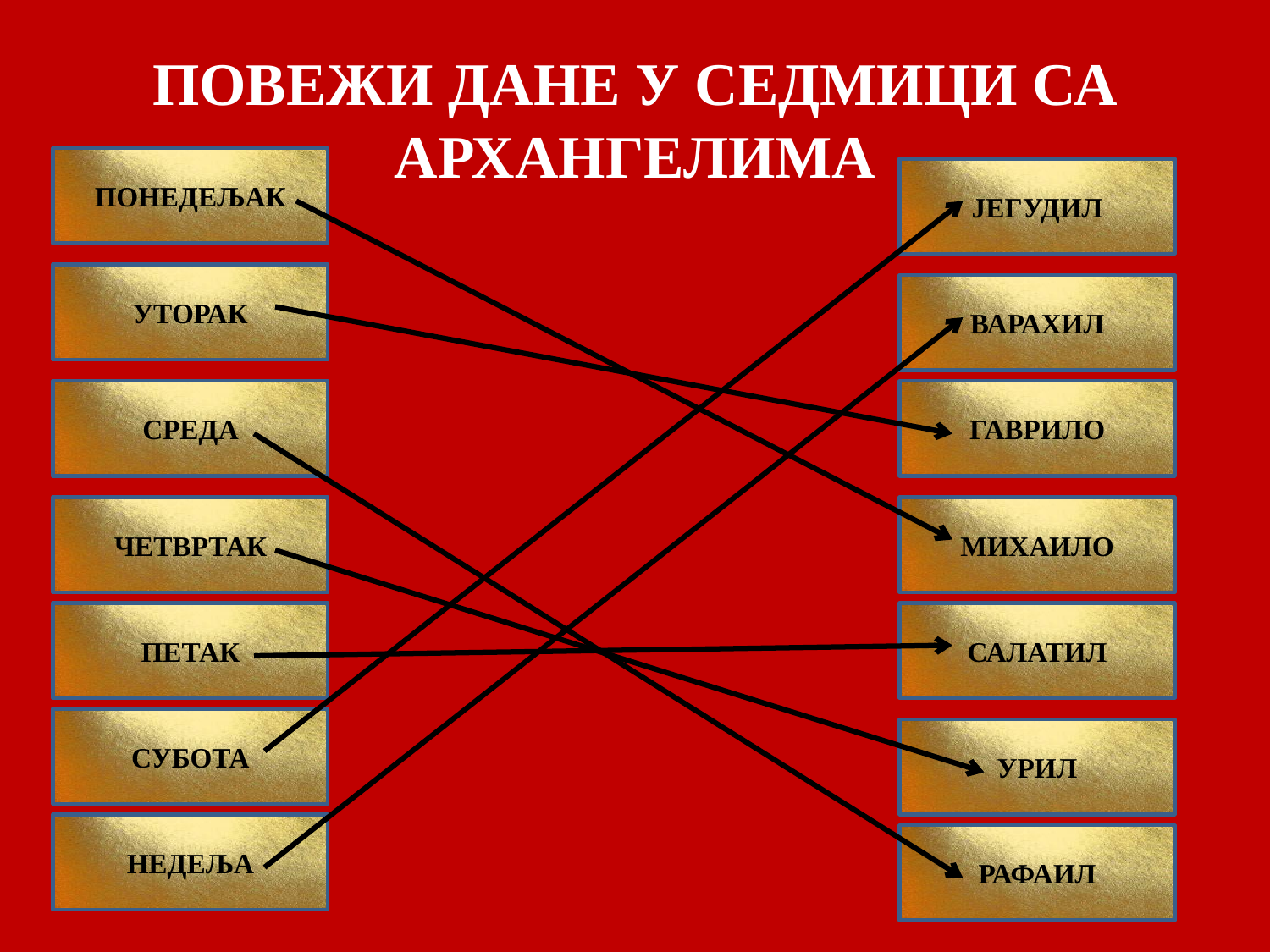

# ПОВЕЖИ ДАНЕ У СЕДМИЦИ СА АРХАНГЕЛИМА
ПОНЕДЕЉАК
ЈЕГУДИЛ

УТОРАК
ВАРАХИЛ
СРЕДА
ГАВРИЛО
ЧЕТВРТАК
МИХАИЛО
ПЕТАК
САЛАТИЛ
СУБОТА
УРИЛ
НЕДЕЉА
РАФАИЛ